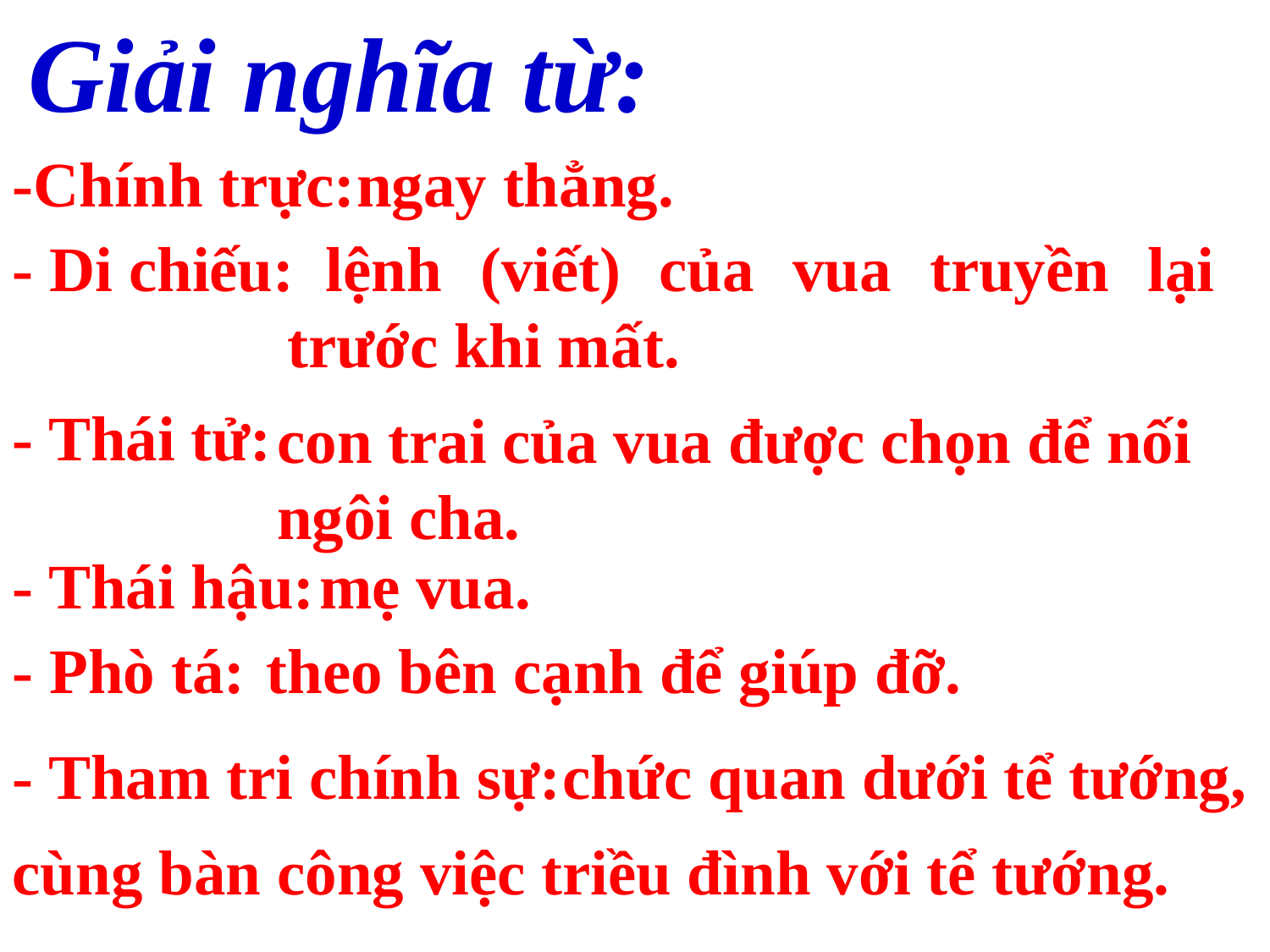

Giải nghĩa từ:
-Chính trực:
 ngay thẳng.
- Di chiếu:
 lệnh (viết) của vua truyền lại trước khi mất.
- Thái tử:
con trai của vua được chọn để nối ngôi cha.
- Thái hậu:
mẹ vua.
- Phò tá:
theo bên cạnh để giúp đỡ.
- Tham tri chính sự:
chức quan dưới tể tướng,
cùng bàn công việc triều đình với tể tướng.